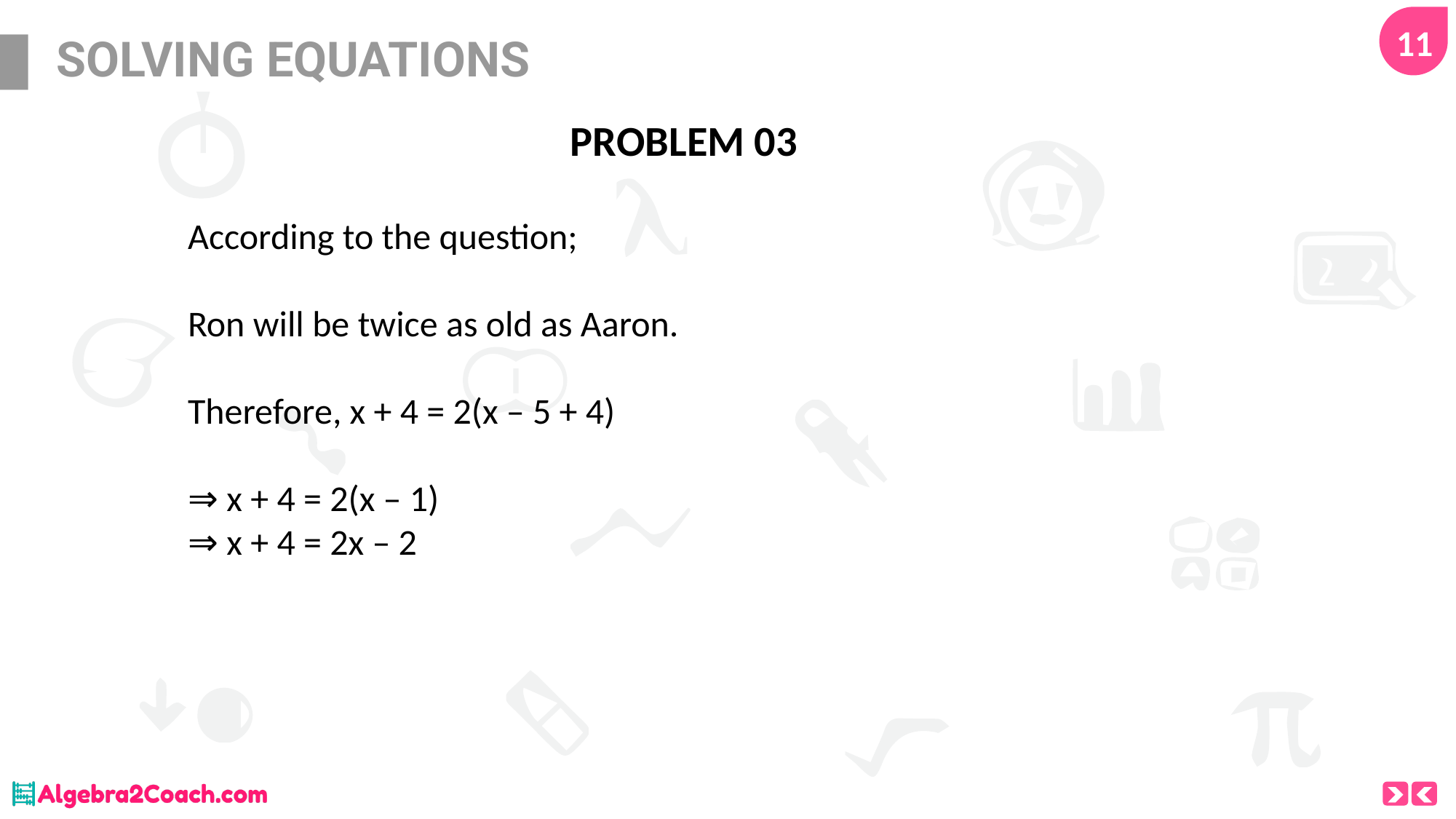

11
# SOLVING EQUATIONS
PROBLEM 03

According to the question;
Ron will be twice as old as Aaron.
Therefore, x + 4 = 2(x – 5 + 4)

⇒ x + 4 = 2(x – 1)
⇒ x + 4 = 2x – 2